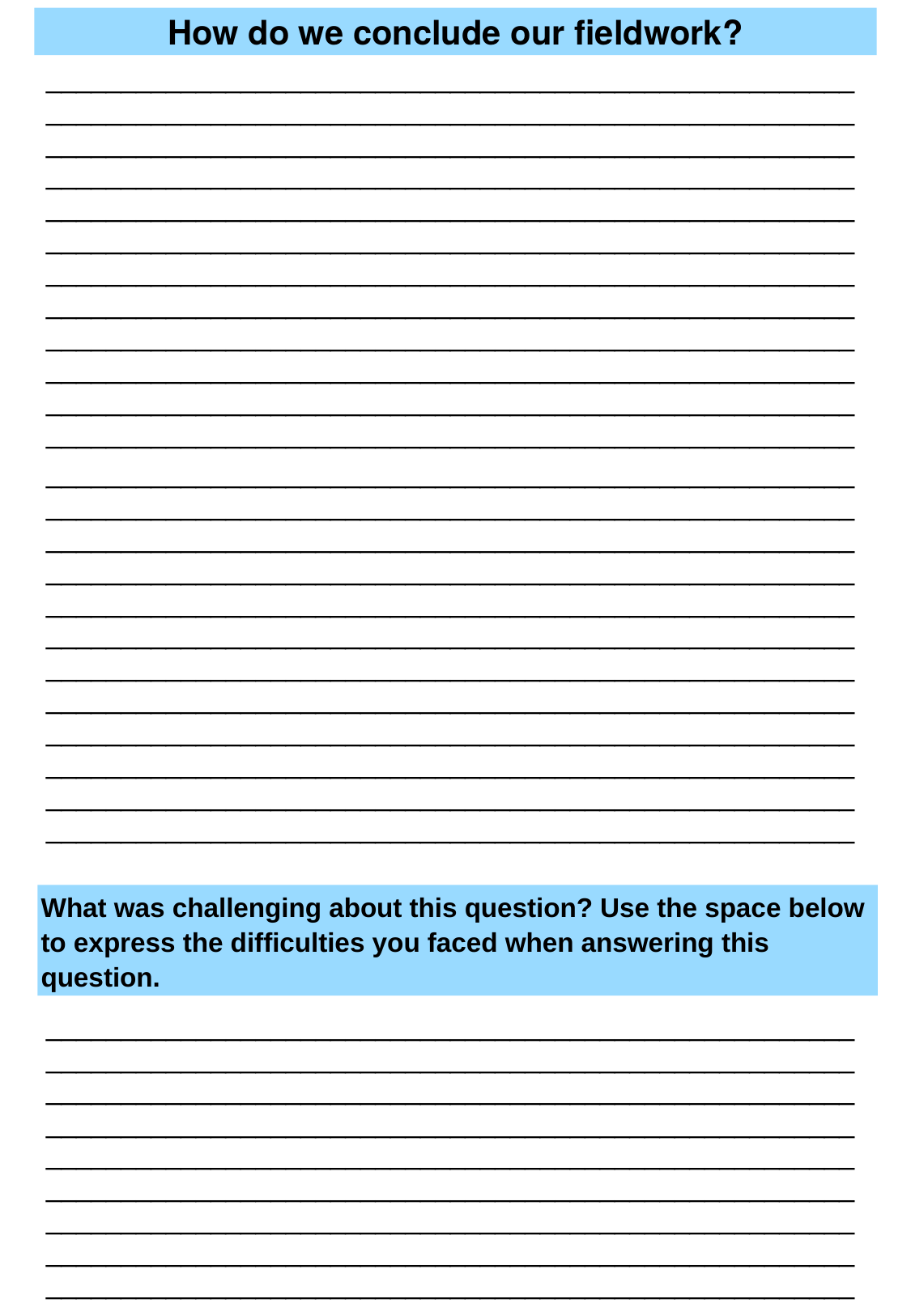

How do we conclude our fieldwork?
________________________________________________________________________________________________________________________________________________________________________________________________________________________________________________________________________________________________________________________________________________________________________________________________________________________________________________________________________________________________________________________________________________________________________________________________________________________________________________________________________
________________________________________________________________________________________________________________________________________________________________________________________________________________________________________________________________________________________________________________________________________________________________________________________________________________________________________________________________________________________________________________________________________________________________________________________________________________________________________________________________________
What was challenging about this question? Use the space below to express the difficulties you faced when answering this question.
______________________________________________________________________________________________________________________________________________________________________________________________________________________________________________________________________________________________________________________________________________________________________________________________________________________________________________________________________________________________________